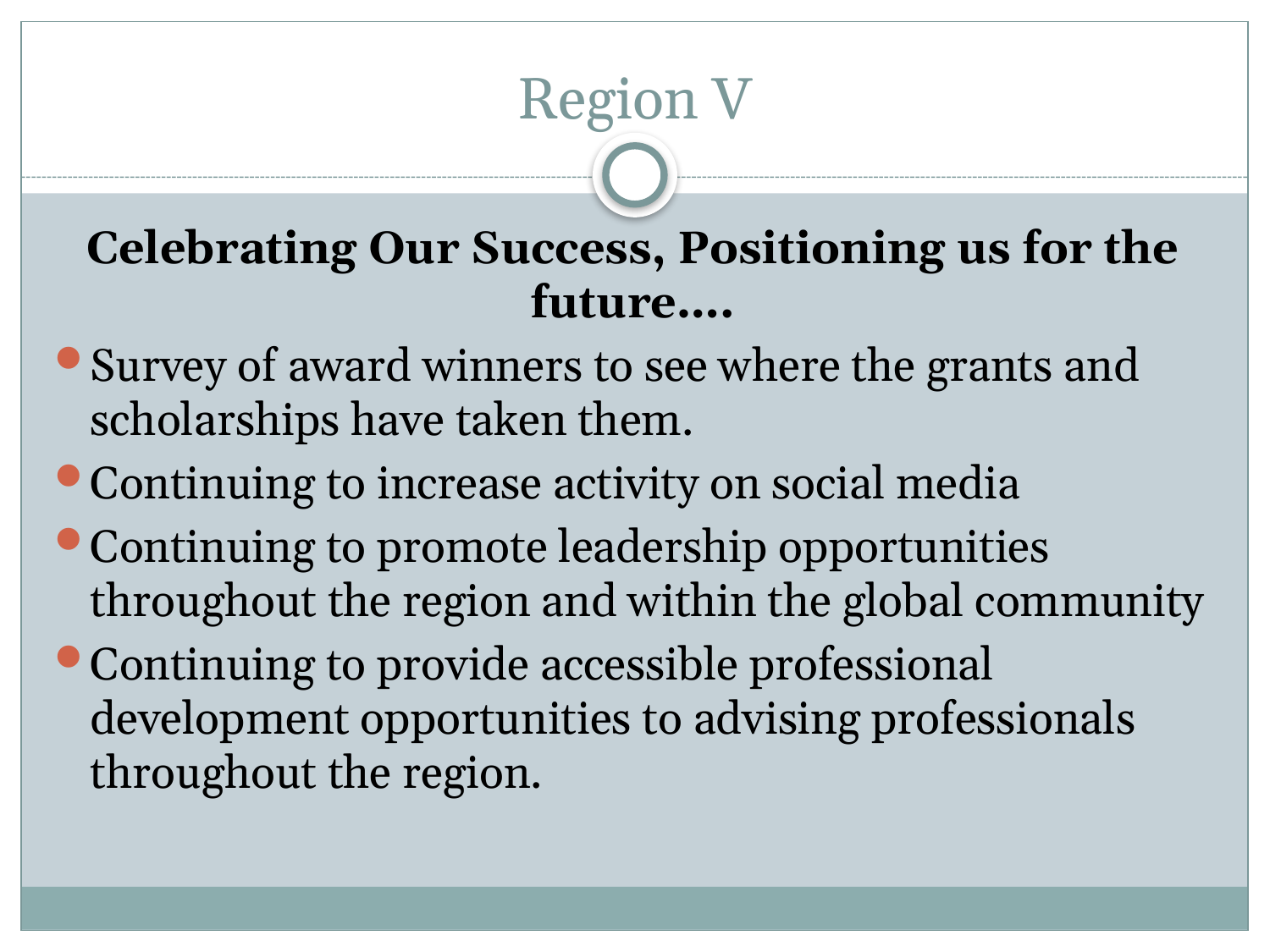

# Region V
Celebrating Our Success, Positioning us for the future….
Survey of award winners to see where the grants and scholarships have taken them.
Continuing to increase activity on social media
Continuing to promote leadership opportunities throughout the region and within the global community
Continuing to provide accessible professional development opportunities to advising professionals throughout the region.